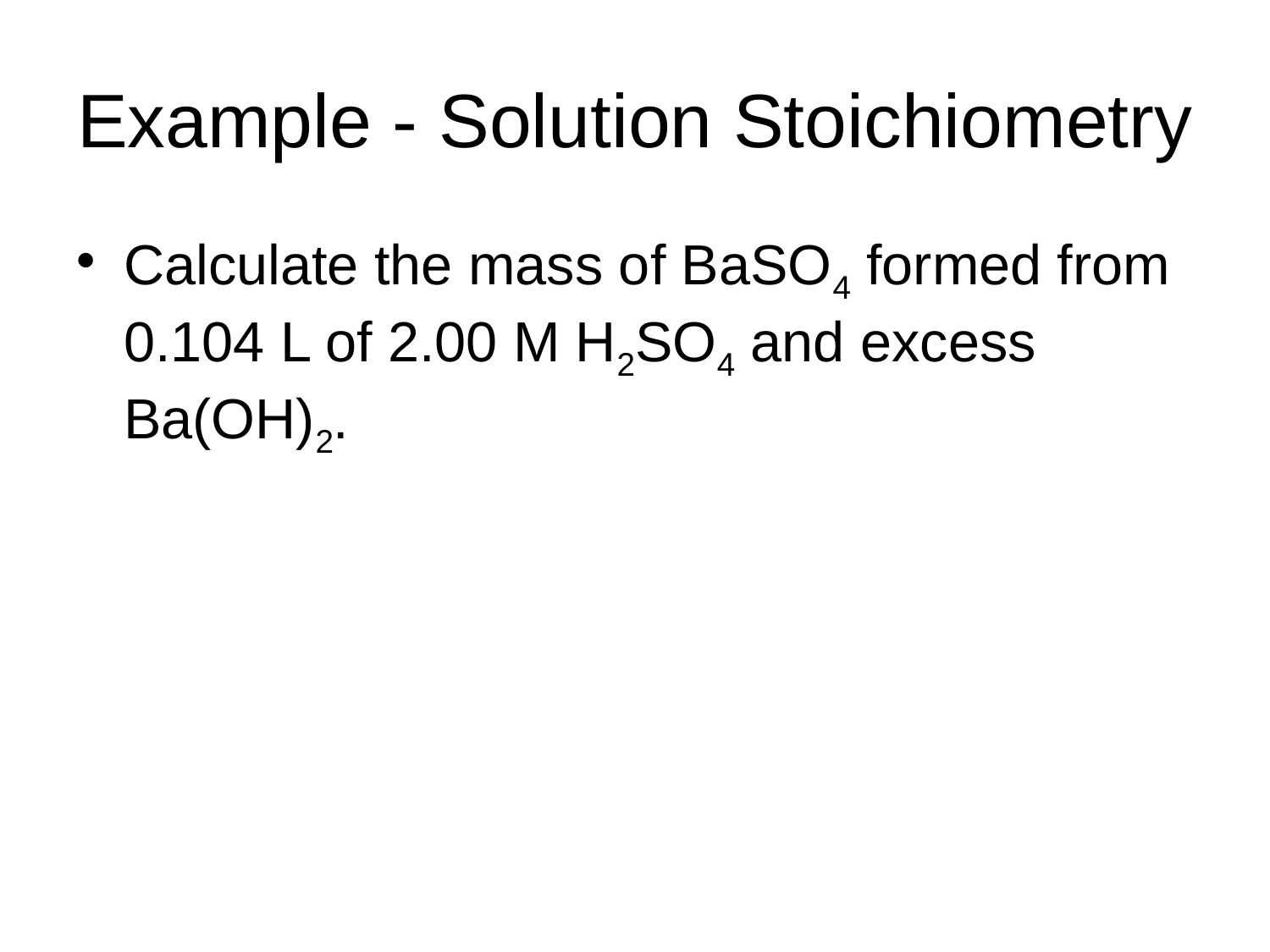

# Example - Solution Stoichiometry
Calculate the mass of BaSO4 formed from 0.104 L of 2.00 M H2SO4 and excess Ba(OH)2.